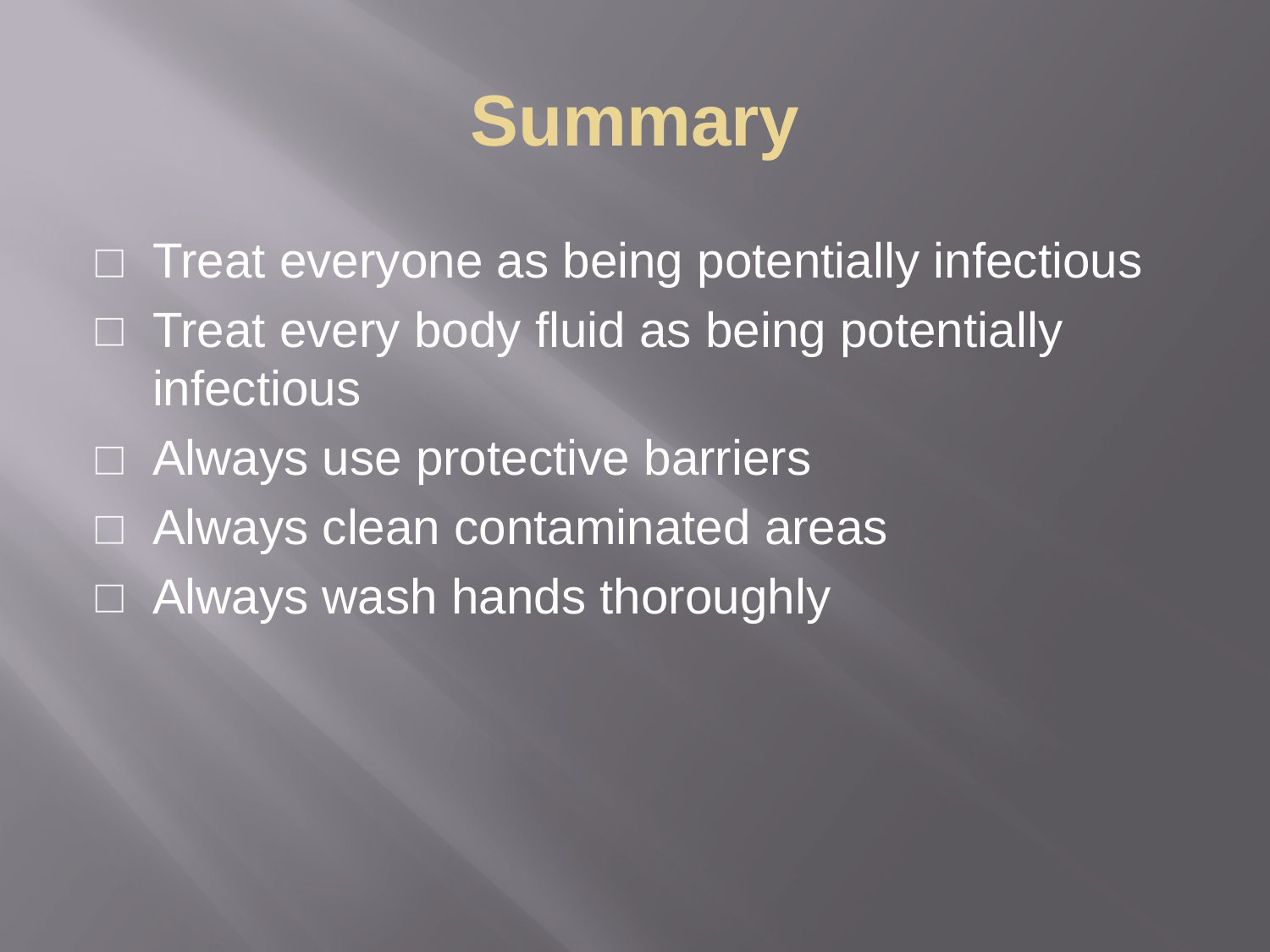

# Summary
Treat everyone as being potentially infectious
Treat every body fluid as being potentially infectious
Always use protective barriers
Always clean contaminated areas
Always wash hands thoroughly